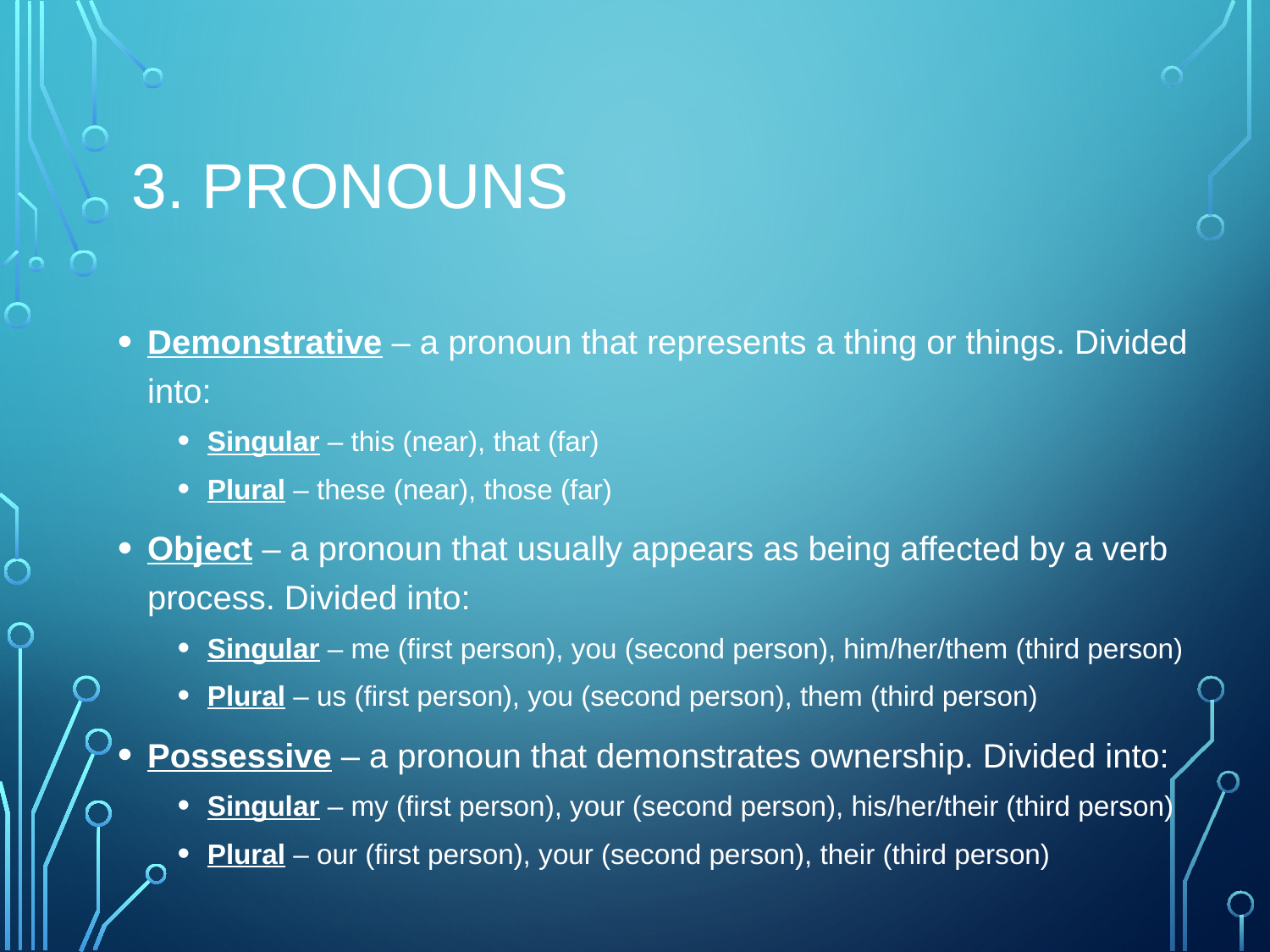

# 3. Pronouns
Demonstrative – a pronoun that represents a thing or things. Divided into:
Singular – this (near), that (far)
Plural – these (near), those (far)
Object – a pronoun that usually appears as being affected by a verb process. Divided into:
Singular – me (first person), you (second person), him/her/them (third person)
Plural – us (first person), you (second person), them (third person)
Possessive – a pronoun that demonstrates ownership. Divided into:
Singular – my (first person), your (second person), his/her/their (third person)
Plural – our (first person), your (second person), their (third person)